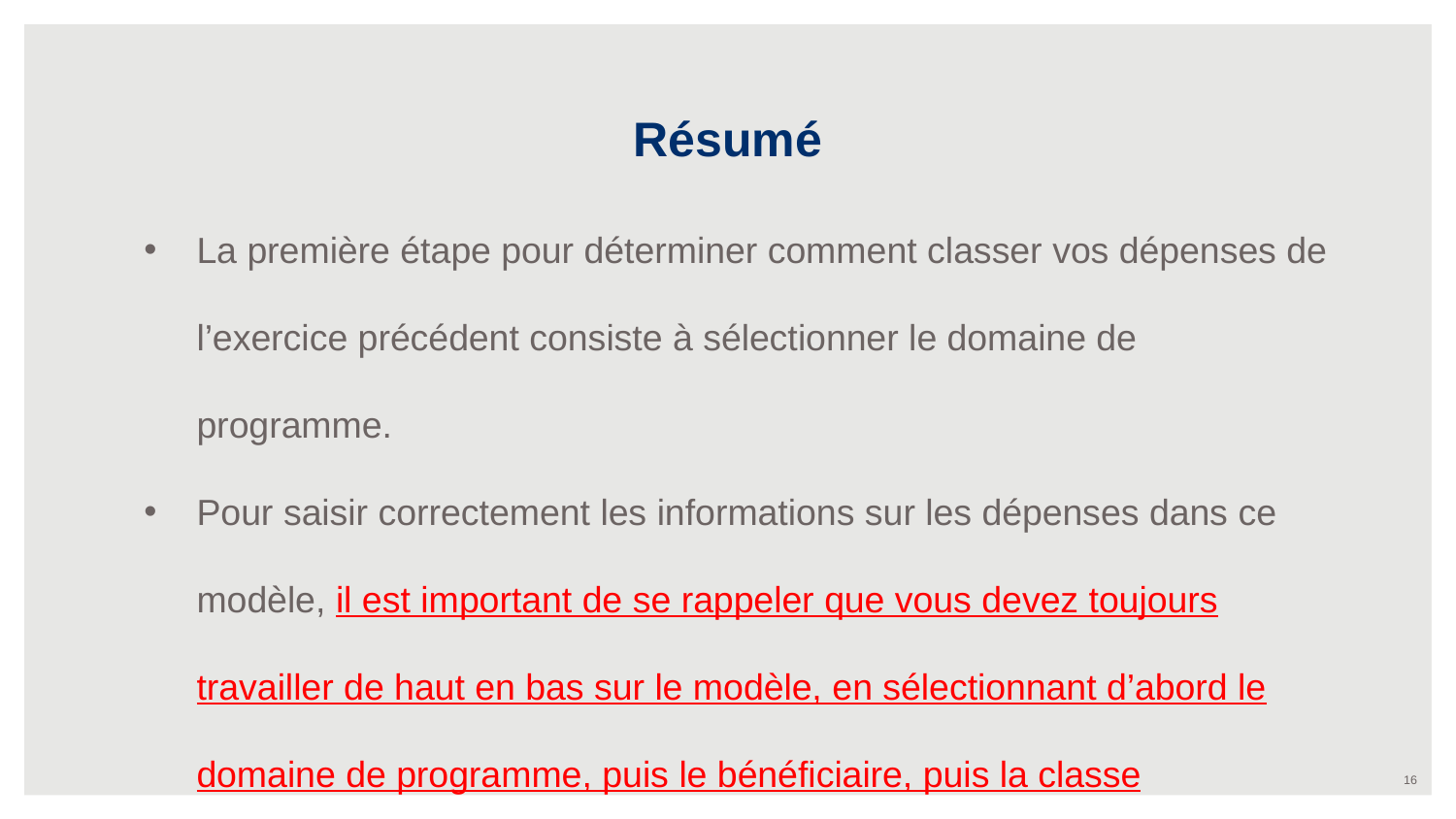

# Résumé
La première étape pour déterminer comment classer vos dépenses de l’exercice précédent consiste à sélectionner le domaine de programme.
Pour saisir correctement les informations sur les dépenses dans ce modèle, il est important de se rappeler que vous devez toujours travailler de haut en bas sur le modèle, en sélectionnant d’abord le domaine de programme, puis le bénéficiaire, puis la classe d’objet/catégorie de coût.

16